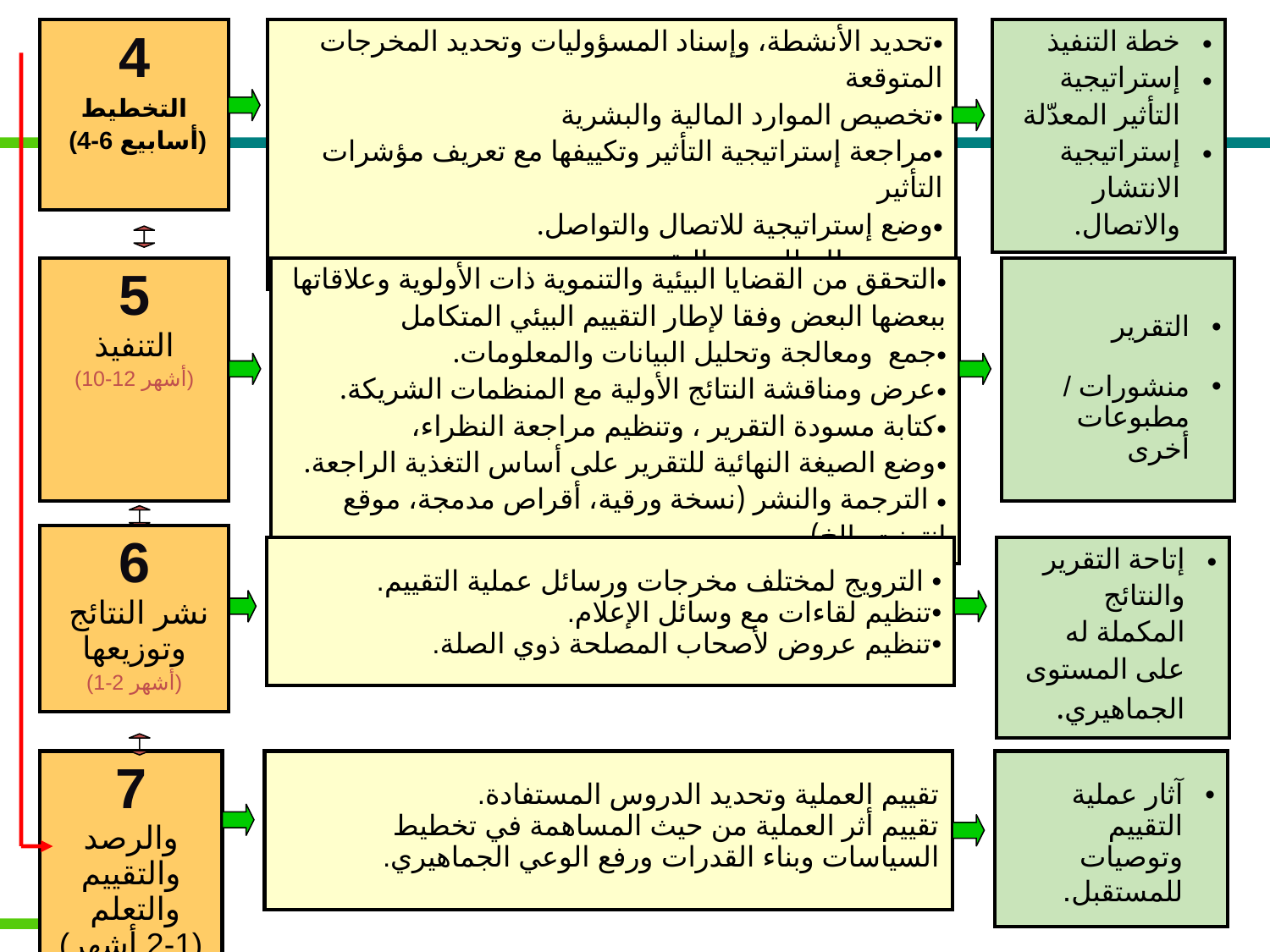

| 4 التخطيط (4-6 أسابيع) |
| --- |
| تحديد الأنشطة، وإسناد المسؤوليات وتحديد المخرجات المتوقعة تخصيص الموارد المالية والبشرية مراجعة إستراتيجية التأثير وتكييفها مع تعريف مؤشرات التأثير وضع إستراتيجية للاتصال والتواصل. وضع نظام للرصد والتقييم. |
| --- |
| خطة التنفيذ إستراتيجية التأثير المعدّلة إستراتيجية الانتشار والاتصال. |
| --- |

| 5 التنفيذ (10-12 أشهر) |
| --- |
| التحقق من القضايا البيئية والتنموية ذات الأولوية وعلاقاتها ببعضها البعض وفقا لإطار التقييم البيئي المتكامل جمع ومعالجة وتحليل البيانات والمعلومات. عرض ومناقشة النتائج الأولية مع المنظمات الشريكة. كتابة مسودة التقرير ، وتنظيم مراجعة النظراء، وضع الصيغة النهائية للتقرير على أساس التغذية الراجعة. الترجمة والنشر (نسخة ورقية، أقراص مدمجة، موقع انترنت، الخ). |
| --- |
| التقرير منشورات / مطبوعات أخرى |
| --- |

| 6 نشر النتائج وتوزيعها (1-2 أشهر) |
| --- |
| الترويج لمختلف مخرجات ورسائل عملية التقييم. تنظيم لقاءات مع وسائل الإعلام. تنظيم عروض لأصحاب المصلحة ذوي الصلة. |
| --- |
| إتاحة التقرير والنتائج المكملة له على المستوى الجماهيري. |
| --- |

| 7 والرصد والتقييم والتعلم (1-2 أشهر) |
| --- |
| تقييم العملية وتحديد الدروس المستفادة. تقييم أثر العملية من حيث المساهمة في تخطيط السياسات وبناء القدرات ورفع الوعي الجماهيري. |
| --- |
| آثار عملية التقييم وتوصيات للمستقبل. |
| --- |

Stages of the National IEA Process